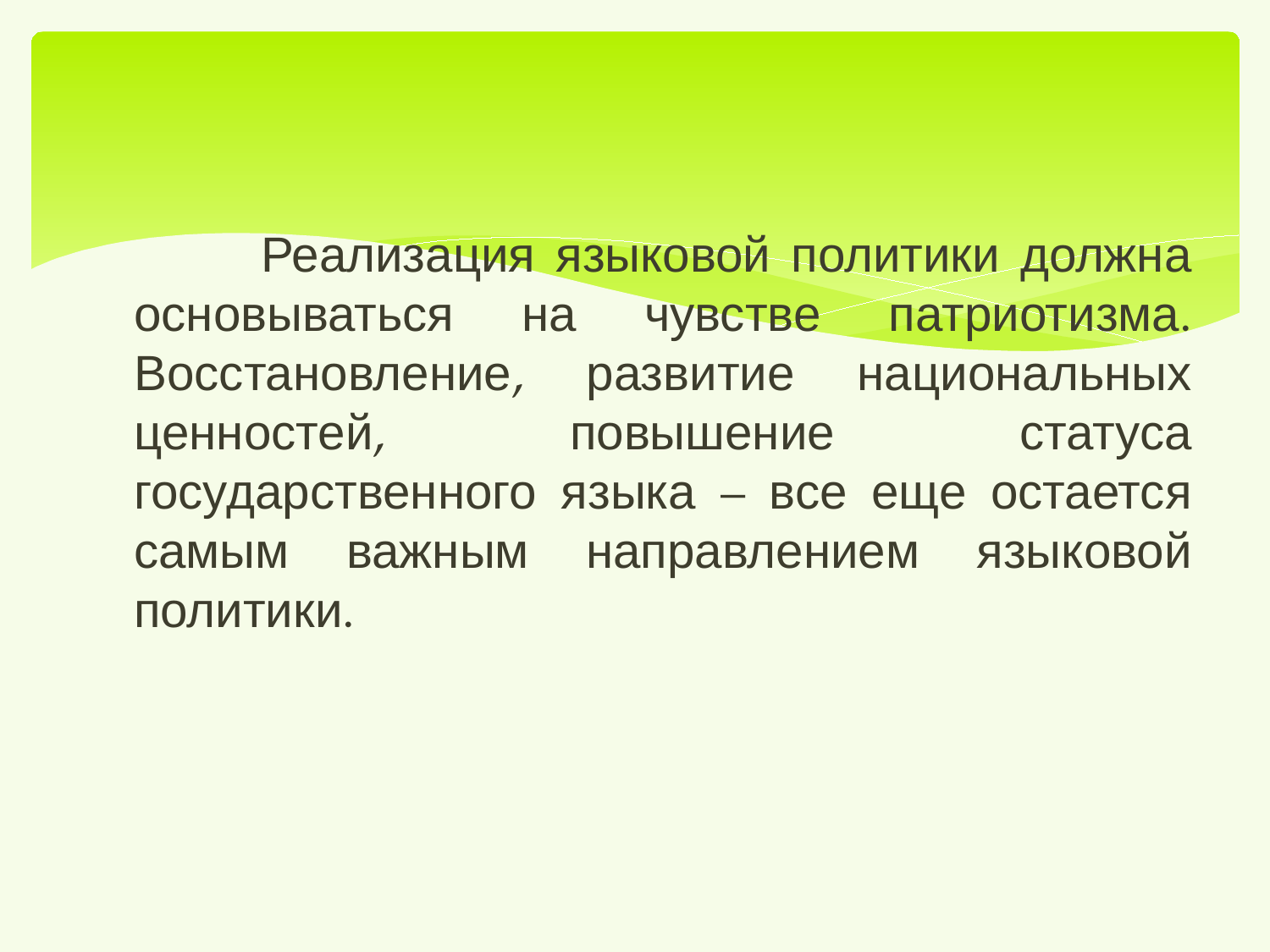

#
	Реализация языковой политики должна основываться на чувстве патриотизма. Восстановление, развитие национальных ценностей, повышение статуса государственного языка – все еще остается самым важным направлением языковой политики.